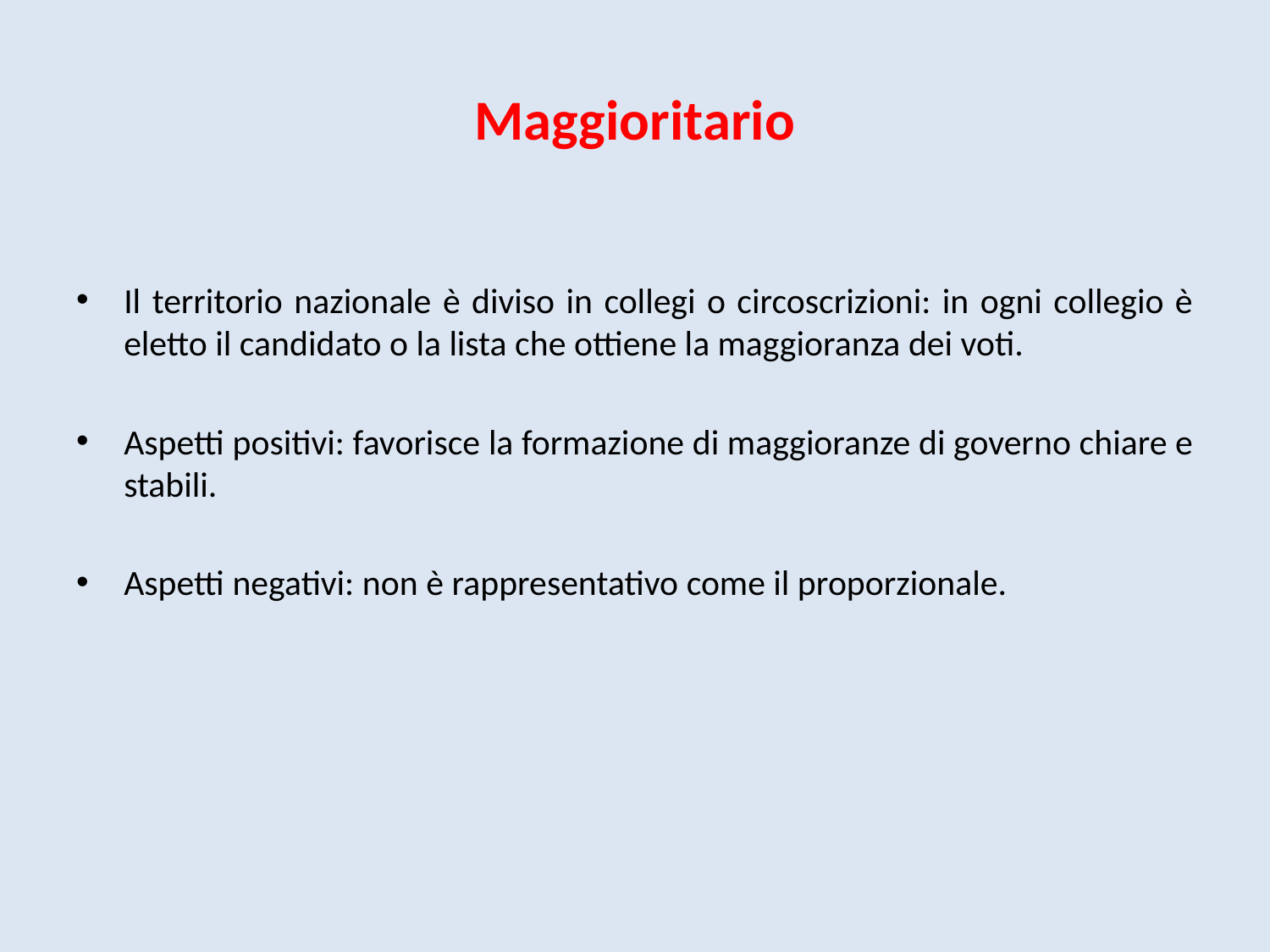

# Maggioritario

Il territorio nazionale è diviso in collegi o circoscrizioni: in ogni collegio è eletto il candidato o la lista che ottiene la maggioranza dei voti.

Aspetti positivi: favorisce la formazione di maggioranze di governo chiare e stabili.

Aspetti negativi: non è rappresentativo come il proporzionale.